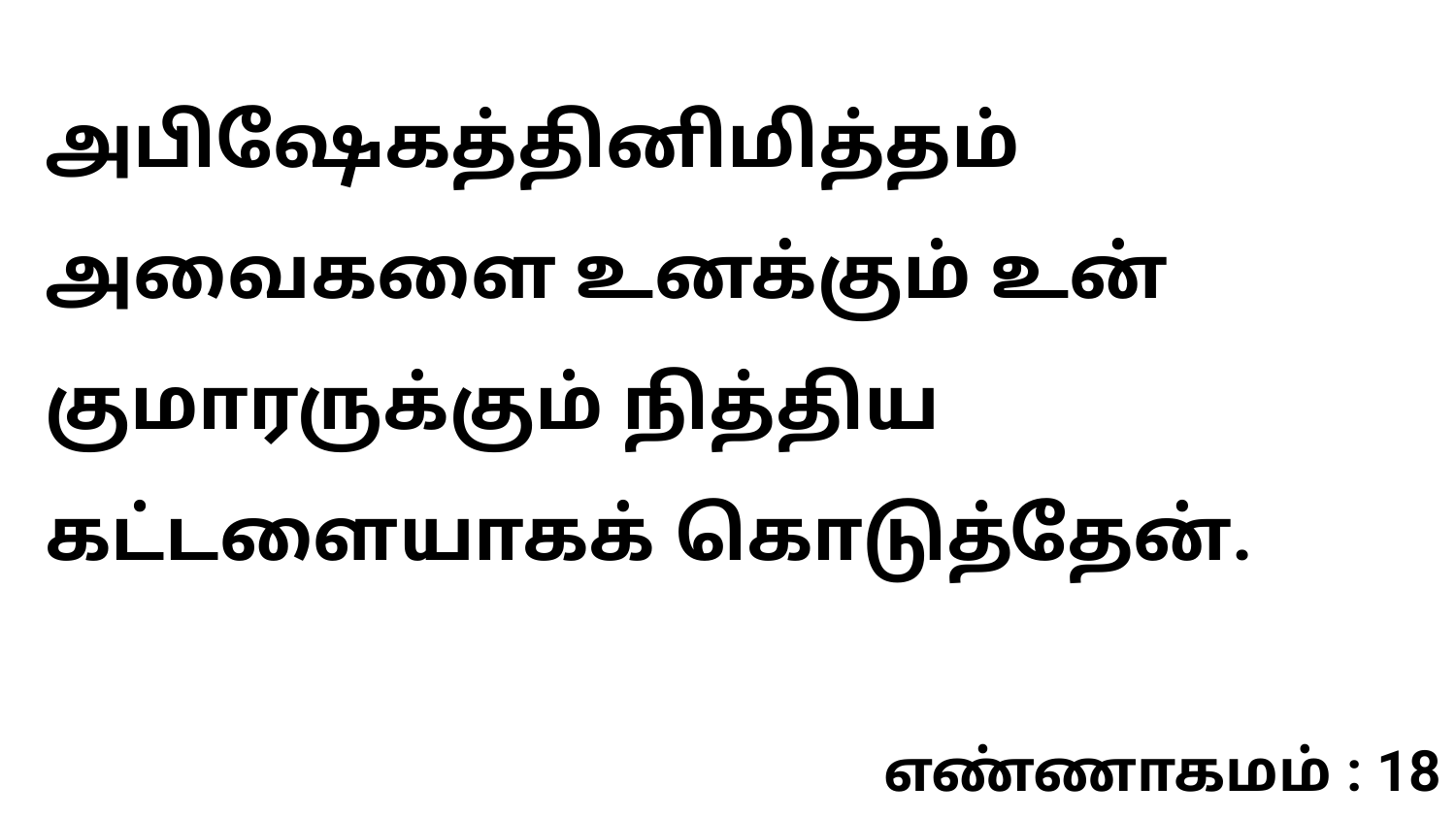

அபிஷேகத்தினிமித்தம் அவைகளை உனக்கும் உன் குமாரருக்கும் நித்திய கட்டளையாகக் கொடுத்தேன்.
எண்ணாகமம் : 18